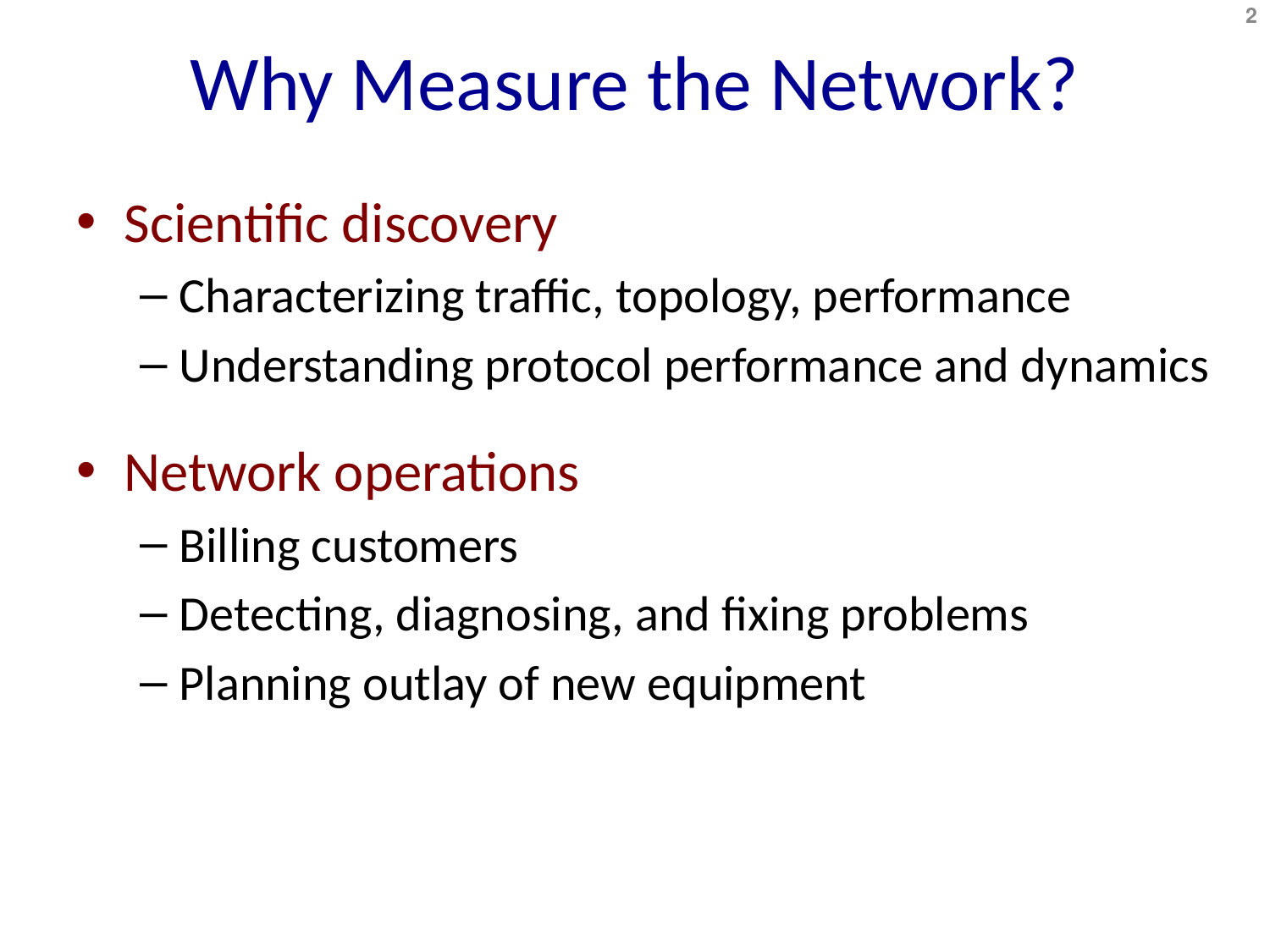

# Why Measure the Network?
2
Scientific discovery
Characterizing traffic, topology, performance
Understanding protocol performance and dynamics
Network operations
Billing customers
Detecting, diagnosing, and fixing problems
Planning outlay of new equipment